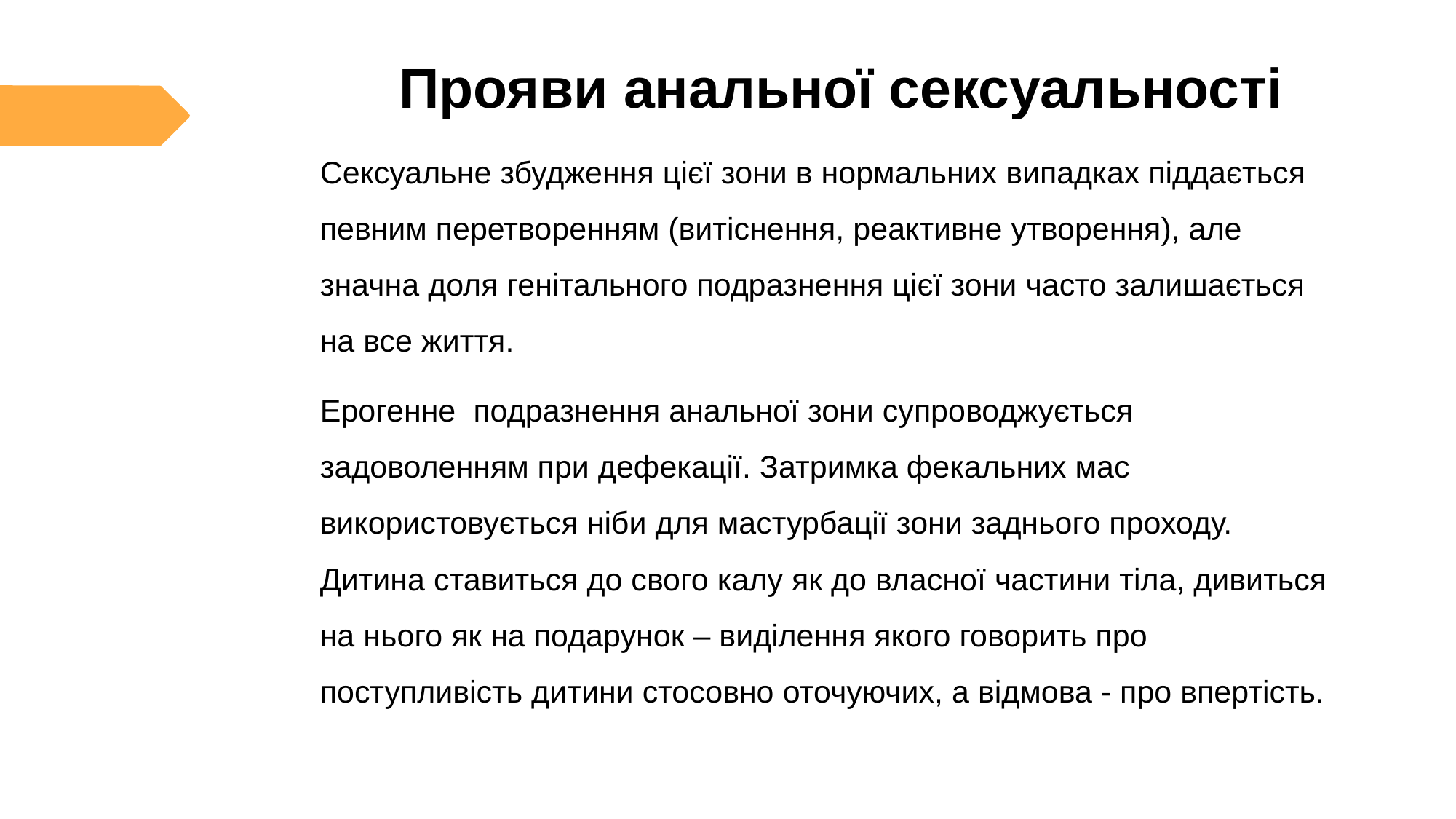

# Прояви анальної сексуальності
Сексуальне збудження цієї зони в нормальних випадках піддається певним перетворенням (витіснення, реактивне утворення), але значна доля генітального подразнення цієї зони часто залишається на все життя.
Ерогенне  подразнення анальної зони супроводжується задоволенням при дефекації. Затримка фекальних мас використовується ніби для мастурбації зони заднього проходу.
Дитина ставиться до свого калу як до власної частини тіла, дивиться на нього як на подарунок – виділення якого говорить про поступливість дитини стосовно оточуючих, а відмова - про впертість.